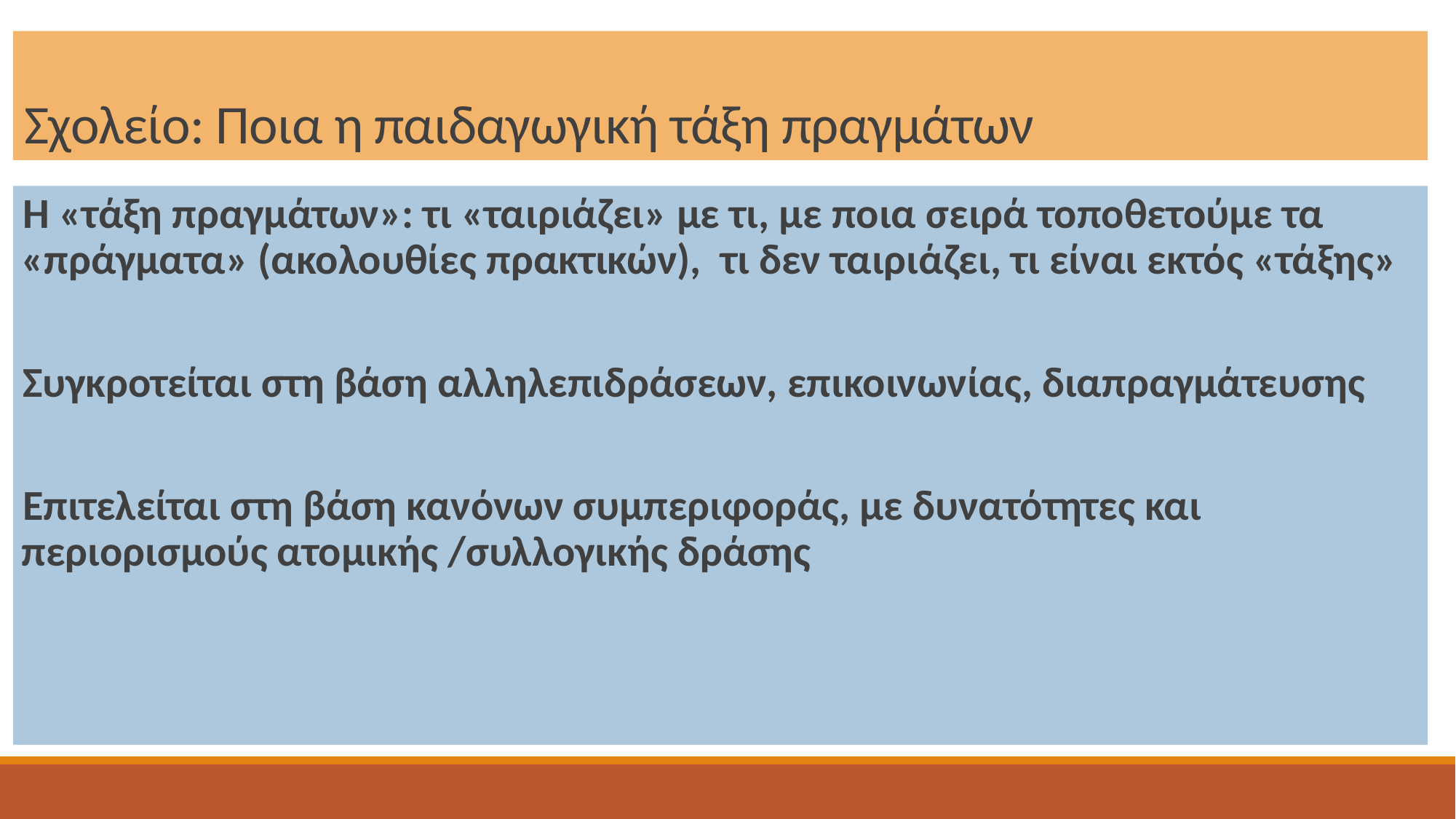

# Σχολείο: Ποια η παιδαγωγική τάξη πραγμάτων
Η «τάξη πραγμάτων»: τι «ταιριάζει» με τι, με ποια σειρά τοποθετούμε τα «πράγματα» (ακολουθίες πρακτικών),  τι δεν ταιριάζει, τι είναι εκτός «τάξης»

Συγκροτείται στη βάση αλληλεπιδράσεων, επικοινωνίας, διαπραγμάτευσης

Επιτελείται στη βάση κανόνων συμπεριφοράς, με δυνατότητες και περιορισμούς ατομικής /συλλογικής δράσης